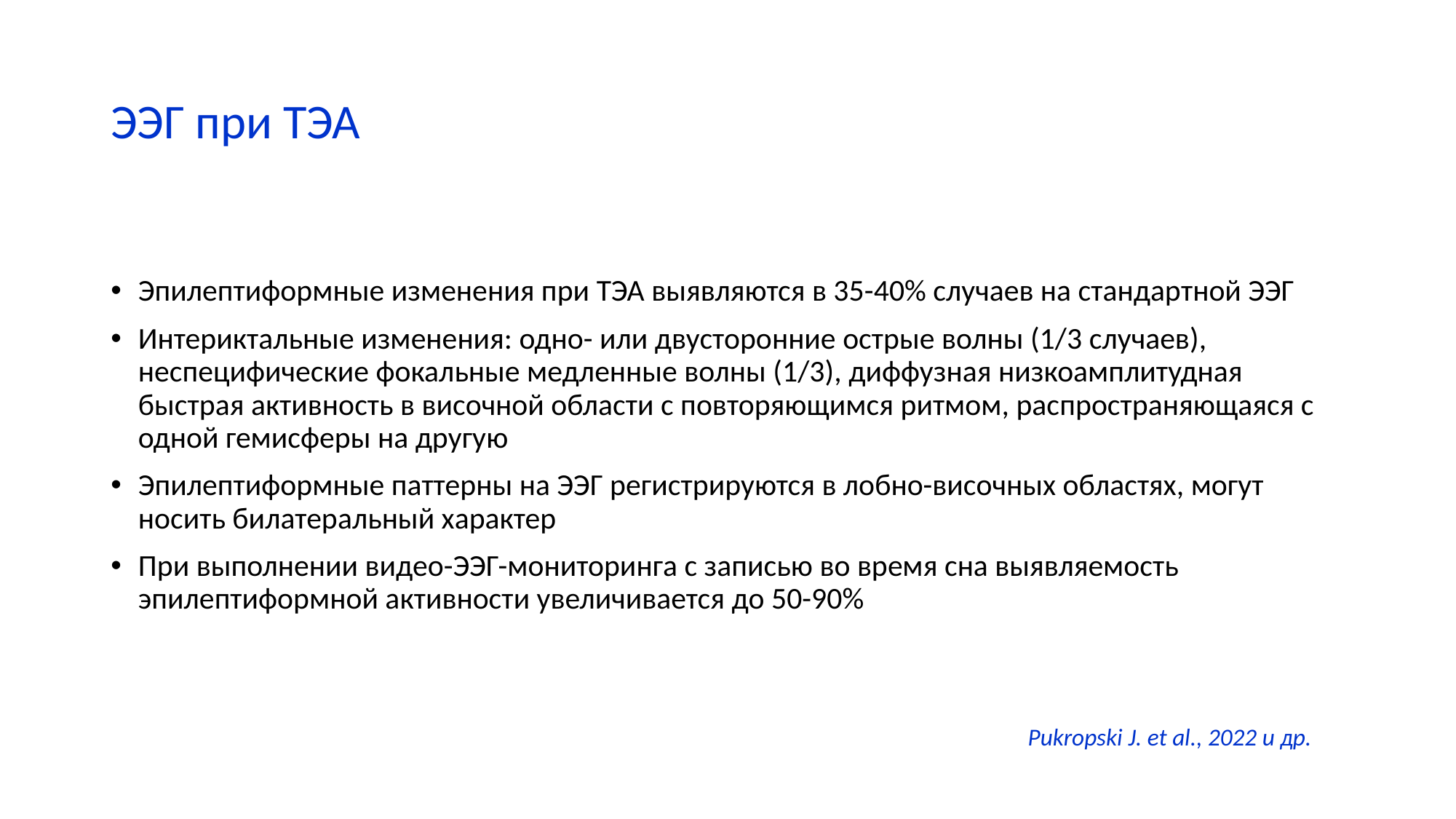

# ЭЭГ при ТЭА

Эпилептиформные изменения при ТЭА выявляются в 35-40% случаев на стандартной ЭЭГ
Интериктальные изменения: одно- или двусторонние острые волны (1/3 случаев), неспецифические фокальные медленные волны (1/3), диффузная низкоамплитудная быстрая активность в височной области с повторяющимся ритмом, распространяющаяся с одной гемисферы на другую
Эпилептиформные паттерны на ЭЭГ регистрируются в лобно-височных областях, могут носить билатеральный характер
При выполнении видео-ЭЭГ-мониторинга с записью во время сна выявляемость эпилептиформной активности увеличивается до 50-90%
Pukropski J. et al., 2022 и др.